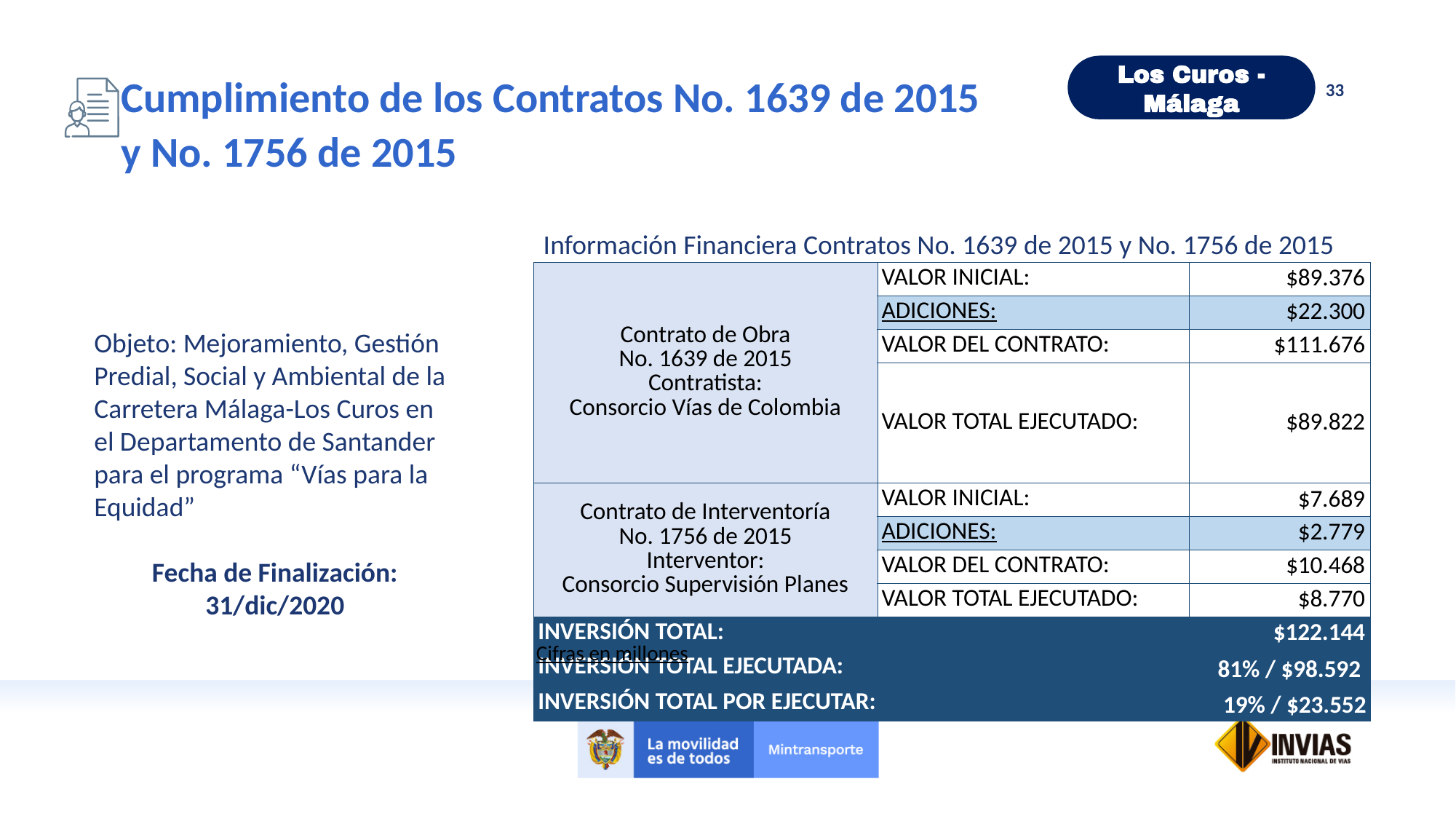

Los Curos - Málaga
Cumplimiento de los Contratos No. 1639 de 2015
y No. 1756 de 2015
33

Información Financiera Contratos No. 1639 de 2015 y No. 1756 de 2015
| Contrato de Obra No. 1639 de 2015 Contratista: Consorcio Vías de Colombia | VALOR INICIAL: | $89.376 |
| --- | --- | --- |
|  | ADICIONES: | $22.300 |
|  | VALOR DEL CONTRATO: | $111.676 |
|  | VALOR TOTAL EJECUTADO: | $89.822 |
| Contrato de Interventoría No. 1756 de 2015 Interventor: Consorcio Supervisión Planes | VALOR INICIAL: | $7.689 |
|  | ADICIONES: | $2.779 |
|  | VALOR DEL CONTRATO: | $10.468 |
|  | VALOR TOTAL EJECUTADO: | $8.770 |
| INVERSIÓN TOTAL: |  | $122.144 |
| INVERSIÓN TOTAL EJECUTADA: |  | 81% / $98.592 |
| INVERSIÓN TOTAL POR EJECUTAR: |  | 19% / $23.552 |
Objeto: Mejoramiento, Gestión Predial, Social y Ambiental de la Carretera Málaga-Los Curos en el Departamento de Santander para el programa “Vías para la Equidad”

Fecha de Finalización:
31/dic/2020
Cifras en millones